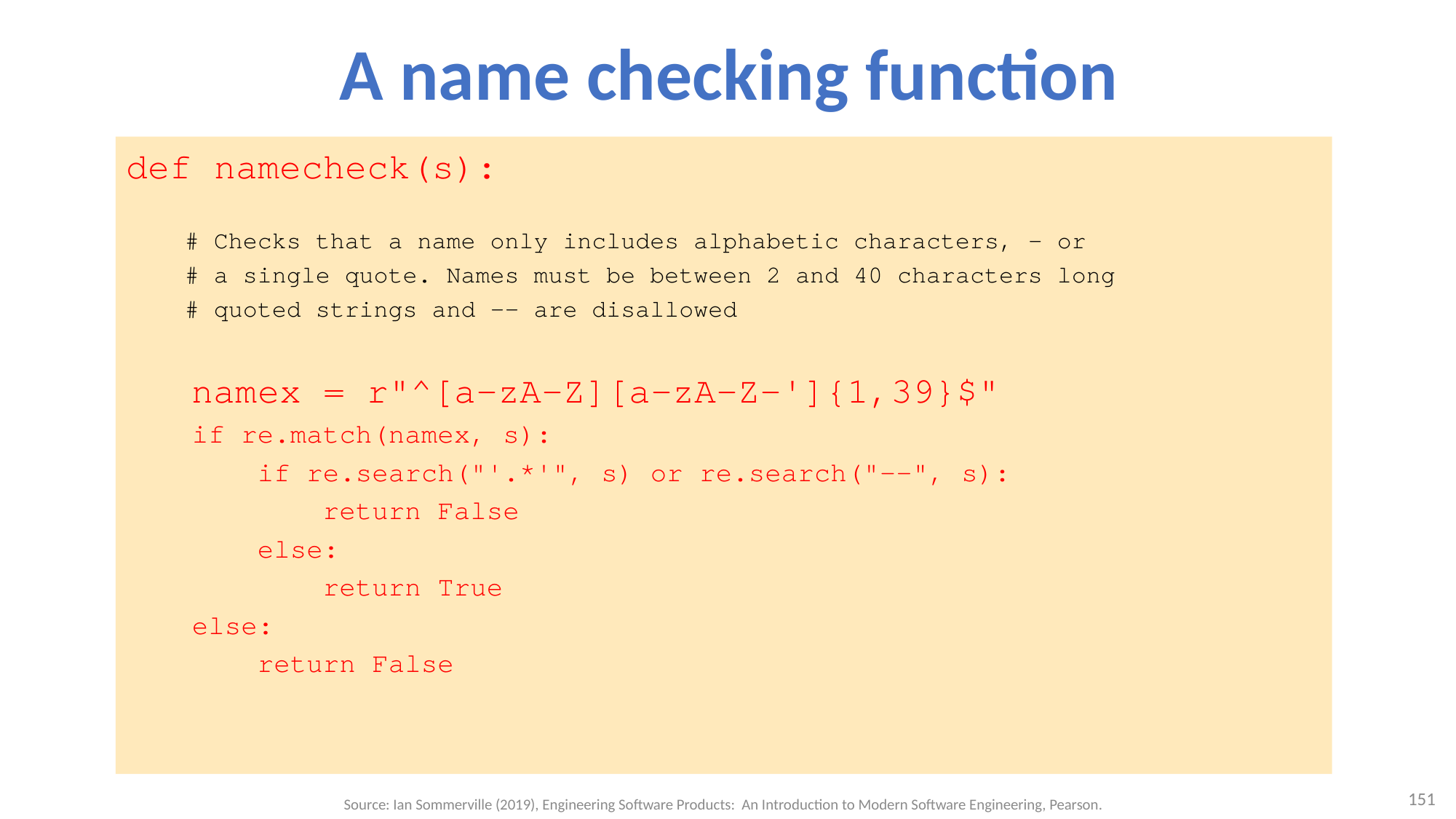

# A name checking function
def namecheck(s):

    # Checks that a name only includes alphabetic characters, - or
    # a single quote. Names must be between 2 and 40 characters long
    # quoted strings and -- are disallowed

    namex = r"^[a-zA-Z][a-zA-Z-']{1,39}$"
    if re.match(namex, s):
        if re.search("'.*'", s) or re.search("--", s):
            return False
        else:
            return True
    else:
        return False
151
Source: Ian Sommerville (2019), Engineering Software Products:  An Introduction to Modern Software Engineering, Pearson.